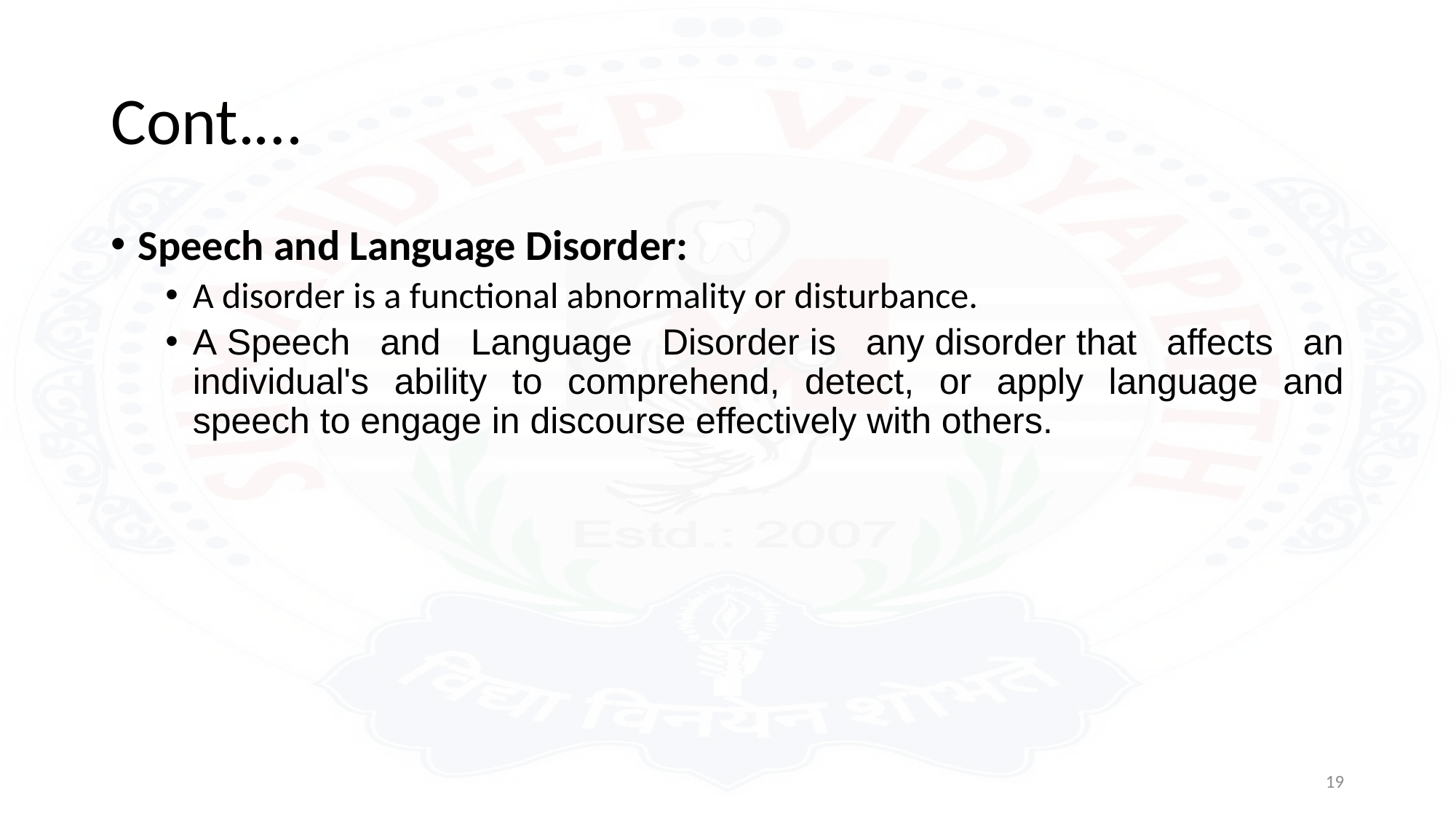

# Cont.…
Speech and Language Disorder:
A disorder is a functional abnormality or disturbance.
A Speech and Language Disorder is any disorder that affects an individual's ability to comprehend, detect, or apply language and speech to engage in discourse effectively with others.

19